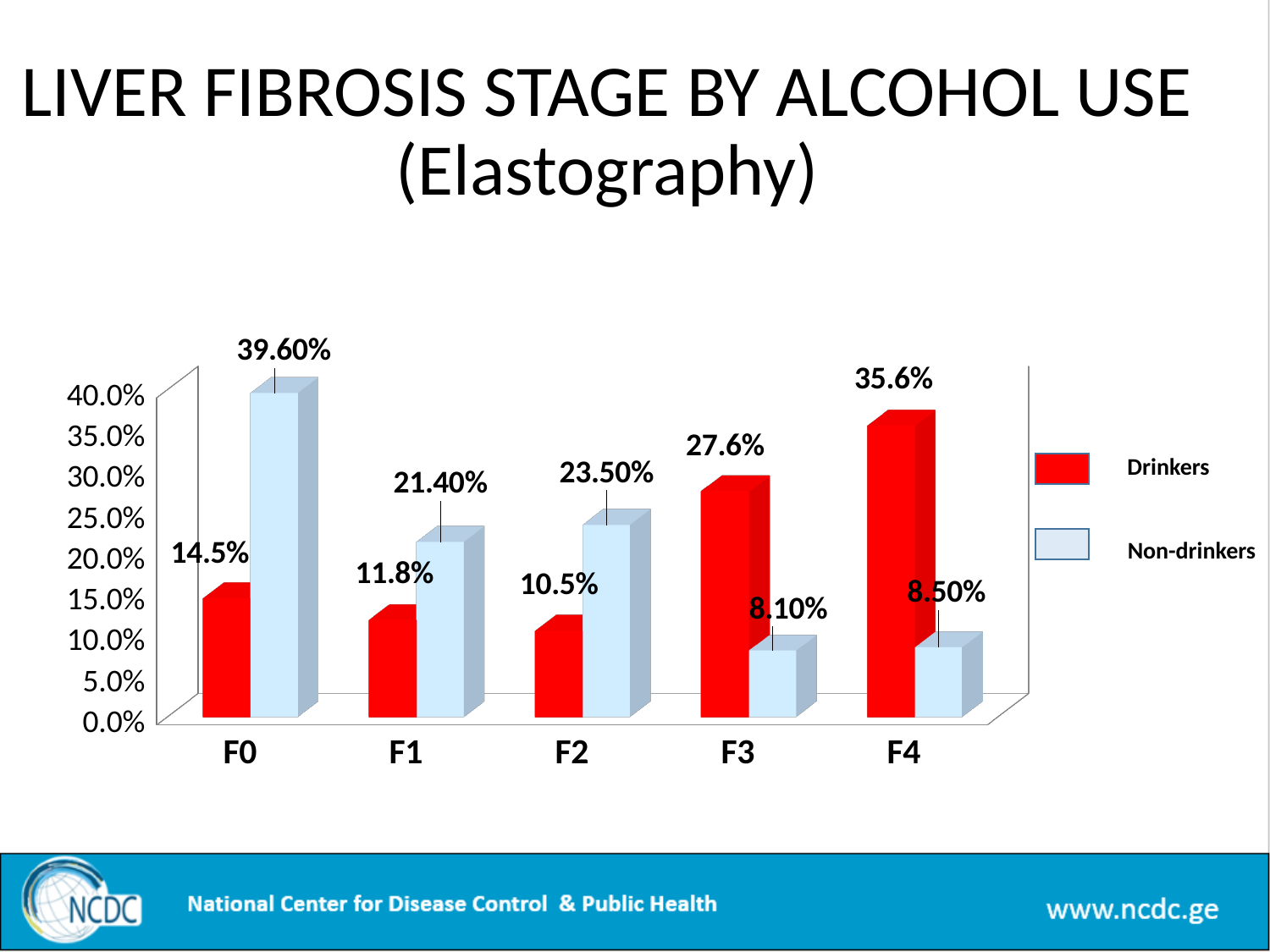

# LIVER FIBROSIS STAGE BY ALCOHOL USE (Elastography)

[unsupported chart]

Drinkers

Non-drinkers